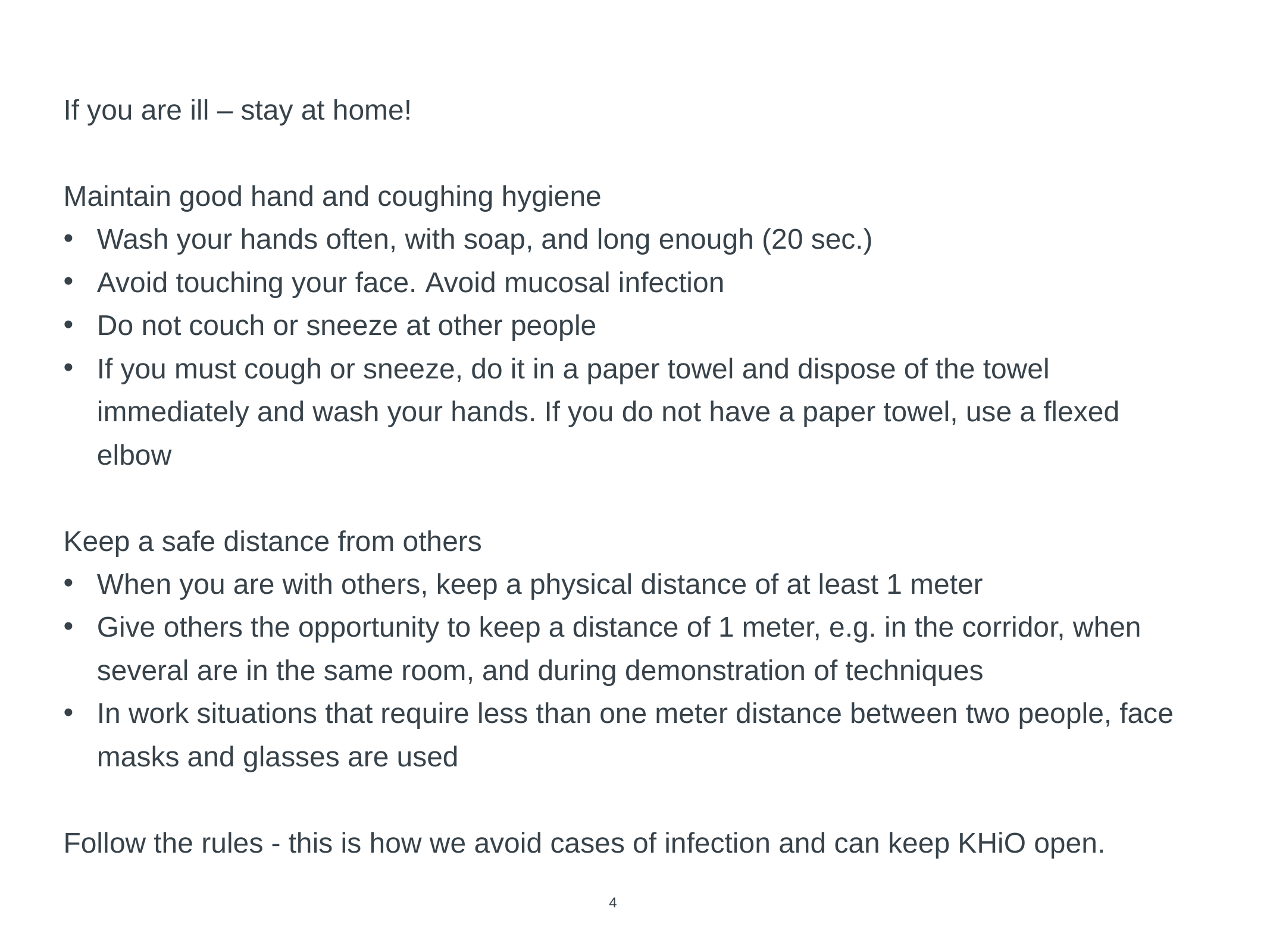

#
If you are ill – stay at home!
Maintain good hand and coughing hygiene
Wash your hands often, with soap, and long enough (20 sec.)
Avoid touching your face. Avoid mucosal infection
Do not couch or sneeze at other people
If you must cough or sneeze, do it in a paper towel and dispose of the towel immediately and wash your hands. If you do not have a paper towel, use a flexed elbow

Keep a safe distance from others
When you are with others, keep a physical distance of at least 1 meter
Give others the opportunity to keep a distance of 1 meter, e.g. in the corridor, when several are in the same room, and during demonstration of techniques
In work situations that require less than one meter distance between two people, face masks and glasses are used

Follow the rules - this is how we avoid cases of infection and can keep KHiO open.

4